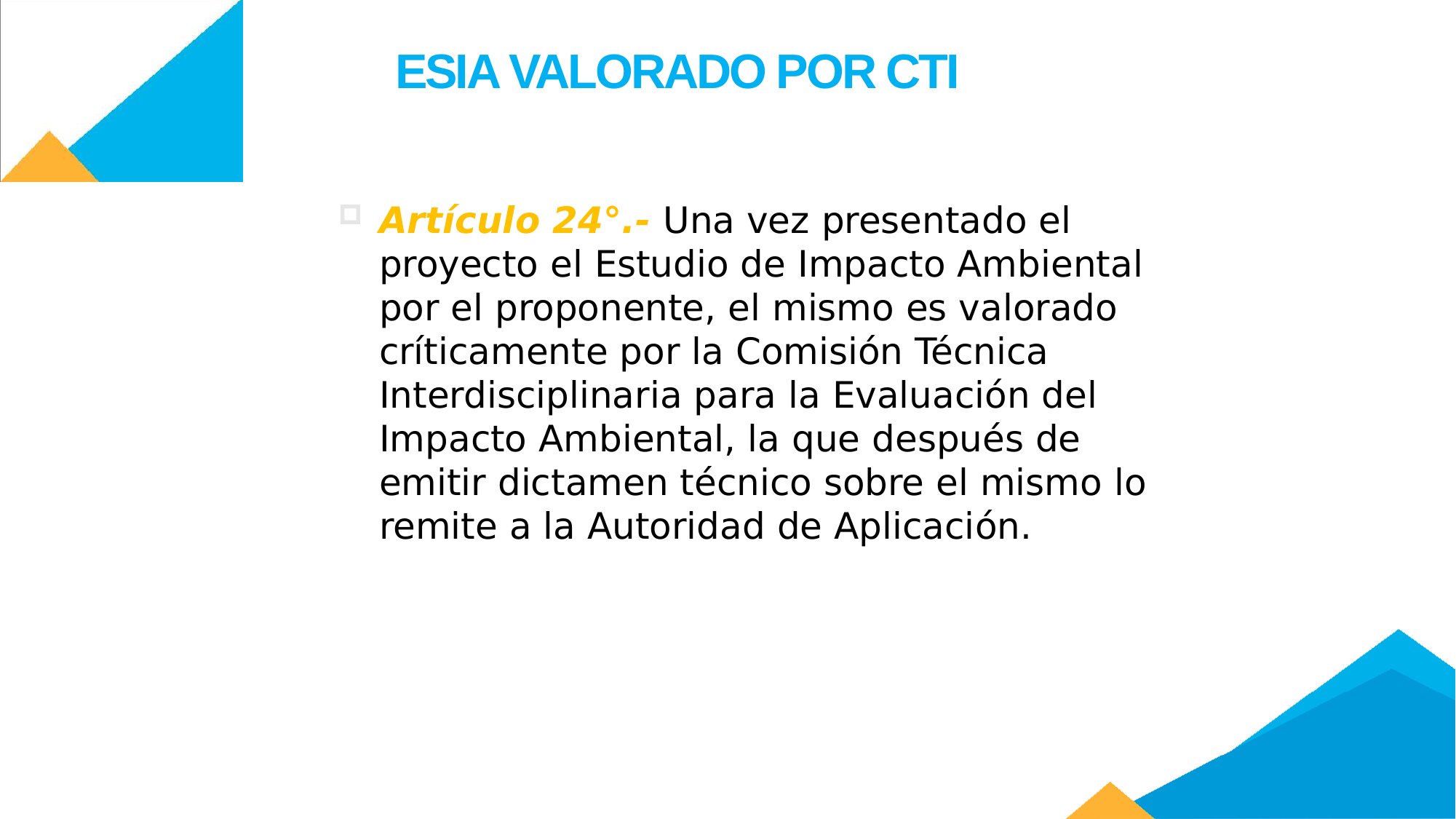

ESIA VALORADO POR CTI
Artículo 24°.- Una vez presentado el proyecto el Estudio de Impacto Ambiental por el proponente, el mismo es valorado críticamente por la Comisión Técnica Interdisciplinaria para la Evaluación del Impacto Ambiental, la que después de emitir dictamen técnico sobre el mismo lo remite a la Autoridad de Aplicación.